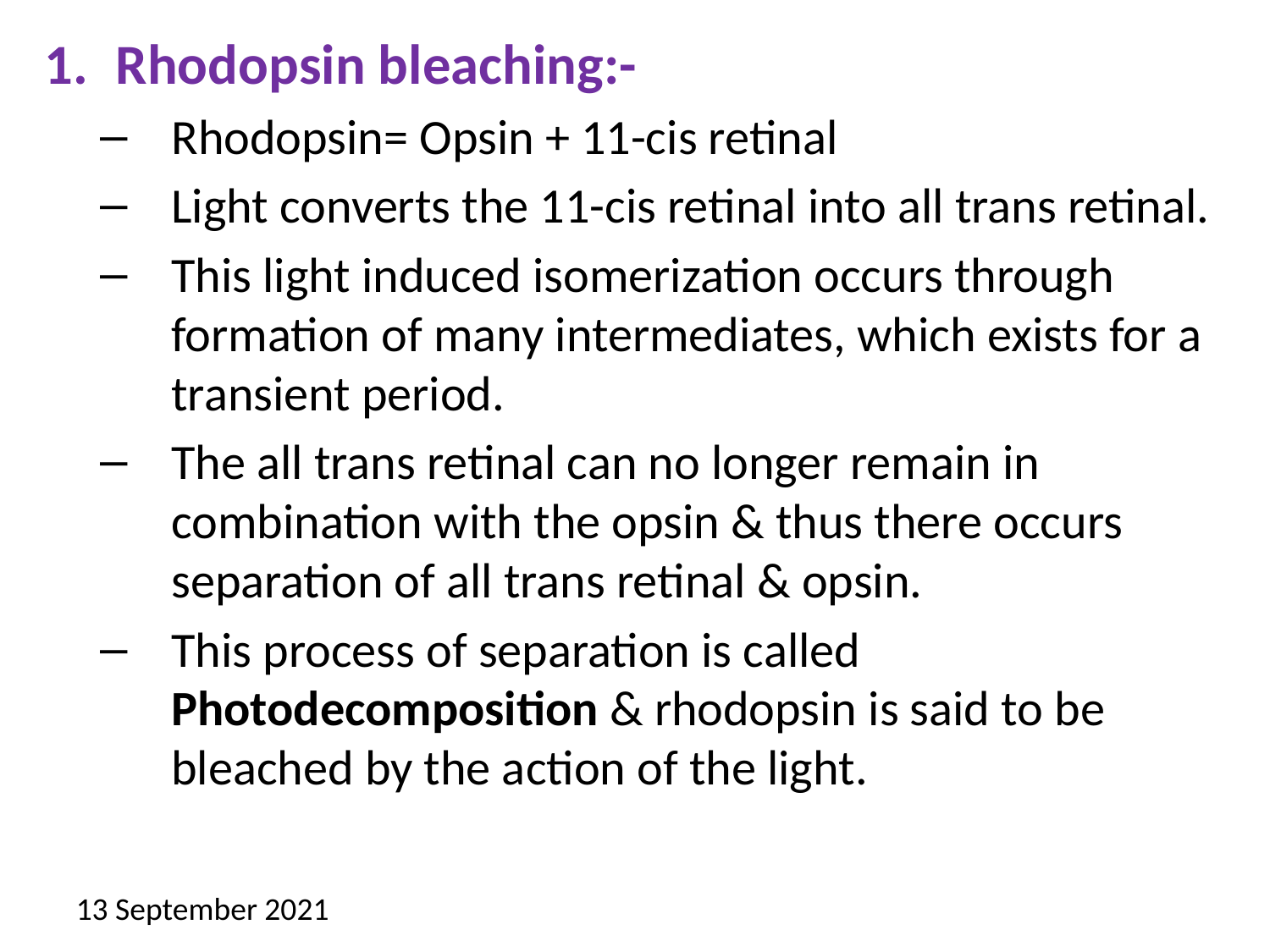

Rhodopsin bleaching:-
Rhodopsin= Opsin + 11-cis retinal
Light converts the 11-cis retinal into all trans retinal.
This light induced isomerization occurs through formation of many intermediates, which exists for a transient period.
The all trans retinal can no longer remain in combination with the opsin & thus there occurs separation of all trans retinal & opsin.
This process of separation is called Photodecomposition & rhodopsin is said to be bleached by the action of the light.
13 September 2021